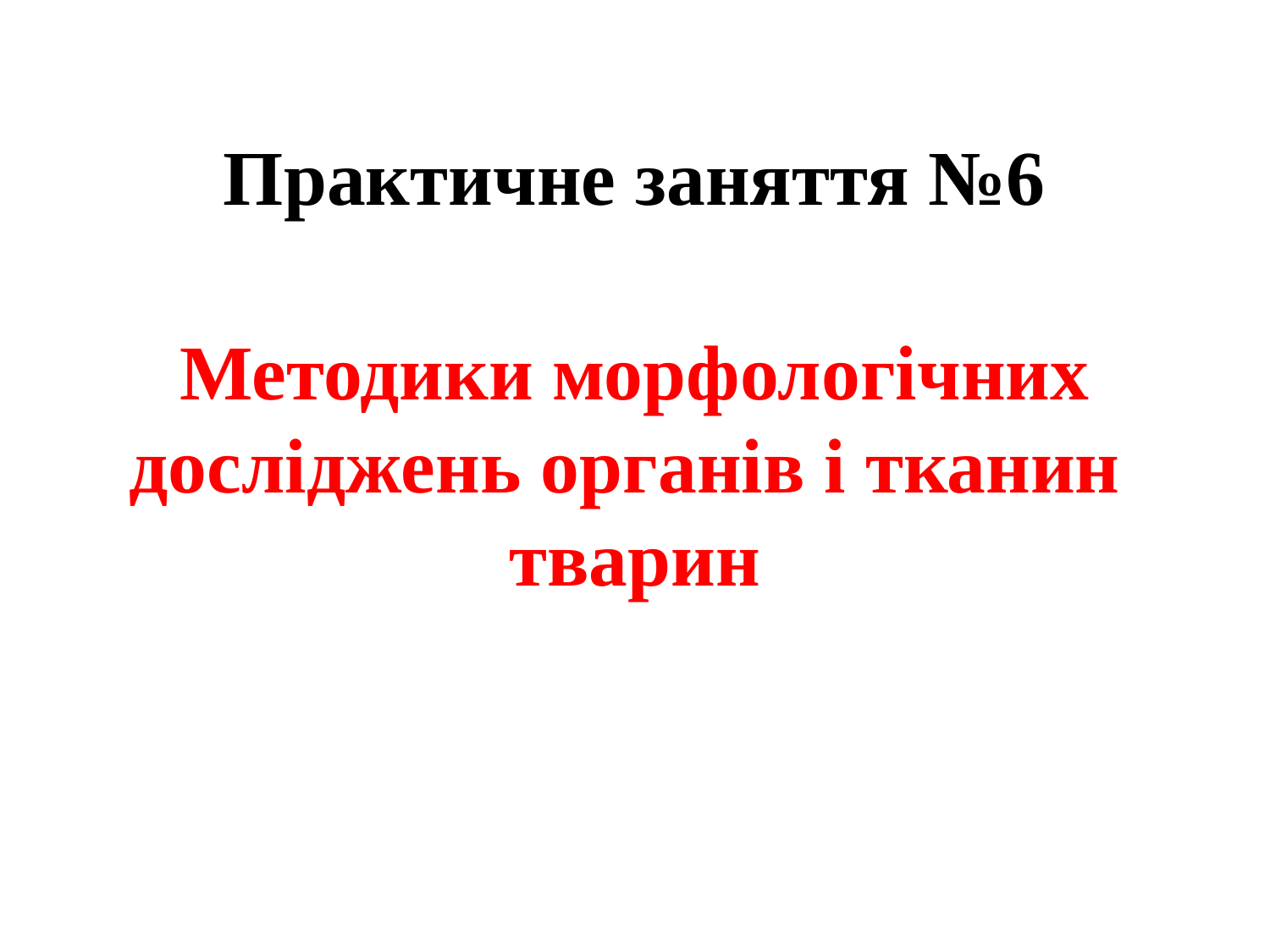

# Практичне заняття №6 Методики морфологічних досліджень органів і тканин  тварин